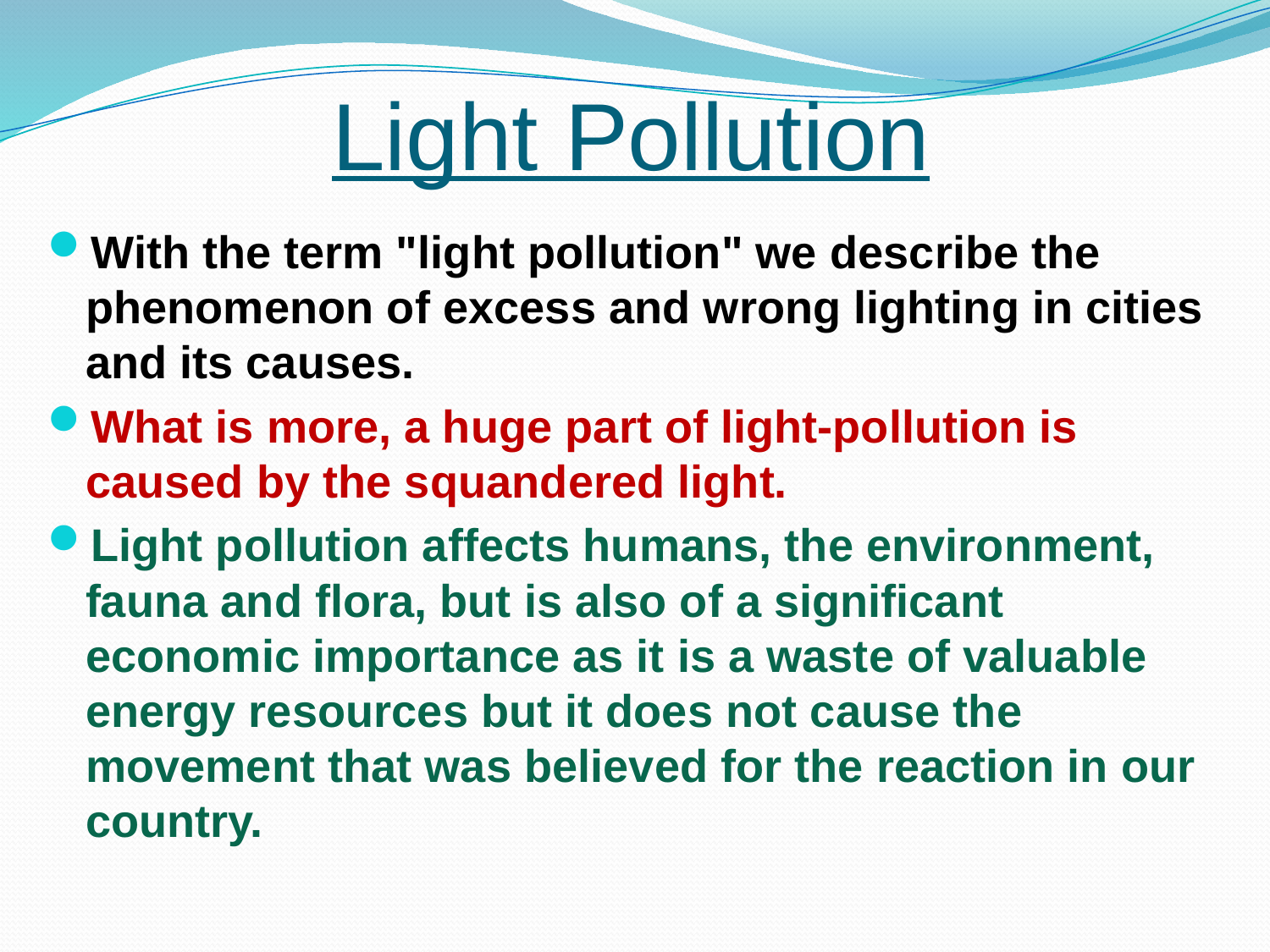

# Light Pollution
With the term "light pollution" we describe the phenomenon of excess and wrong lighting in cities and its causes.
What is more, a huge part of light-pollution is caused by the squandered light.
Light pollution affects humans, the environment, fauna and flora, but is also of a significant economic importance as it is a waste of valuable energy resources but it does not cause the movement that was believed for the reaction in our country.